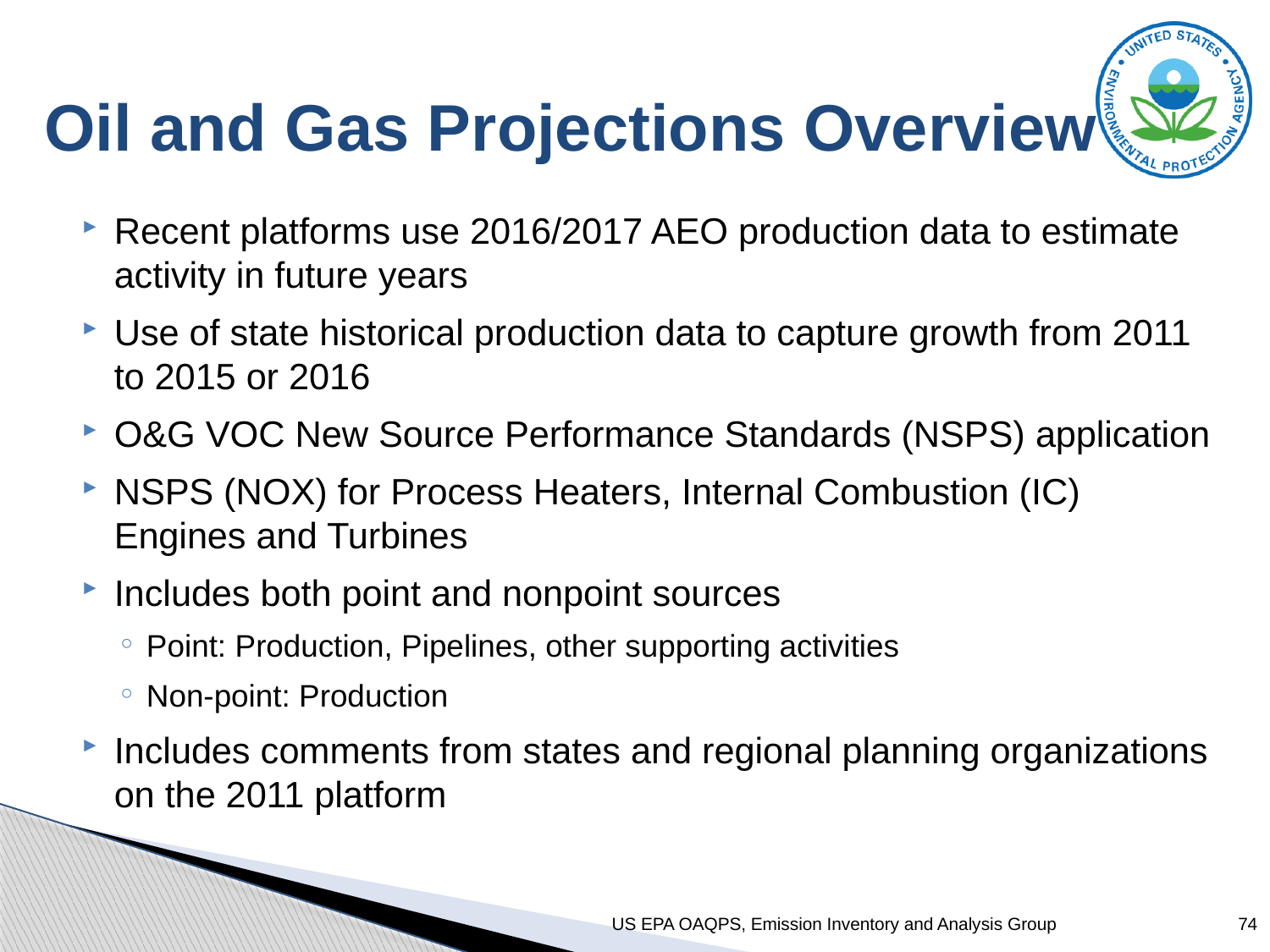

# Oil and Gas Projections Overview

Recent platforms use 2016/2017 AEO production data to estimate activity in future years
Use of state historical production data to capture growth from 2011 to 2015 or 2016
O&G VOC New Source Performance Standards (NSPS) application
NSPS (NOX) for Process Heaters, Internal Combustion (IC) Engines and Turbines
Includes both point and nonpoint sources
Point: Production, Pipelines, other supporting activities
Non-point: Production
Includes comments from states and regional planning organizations on the 2011 platform

US EPA OAQPS, Emission Inventory and Analysis Group
74